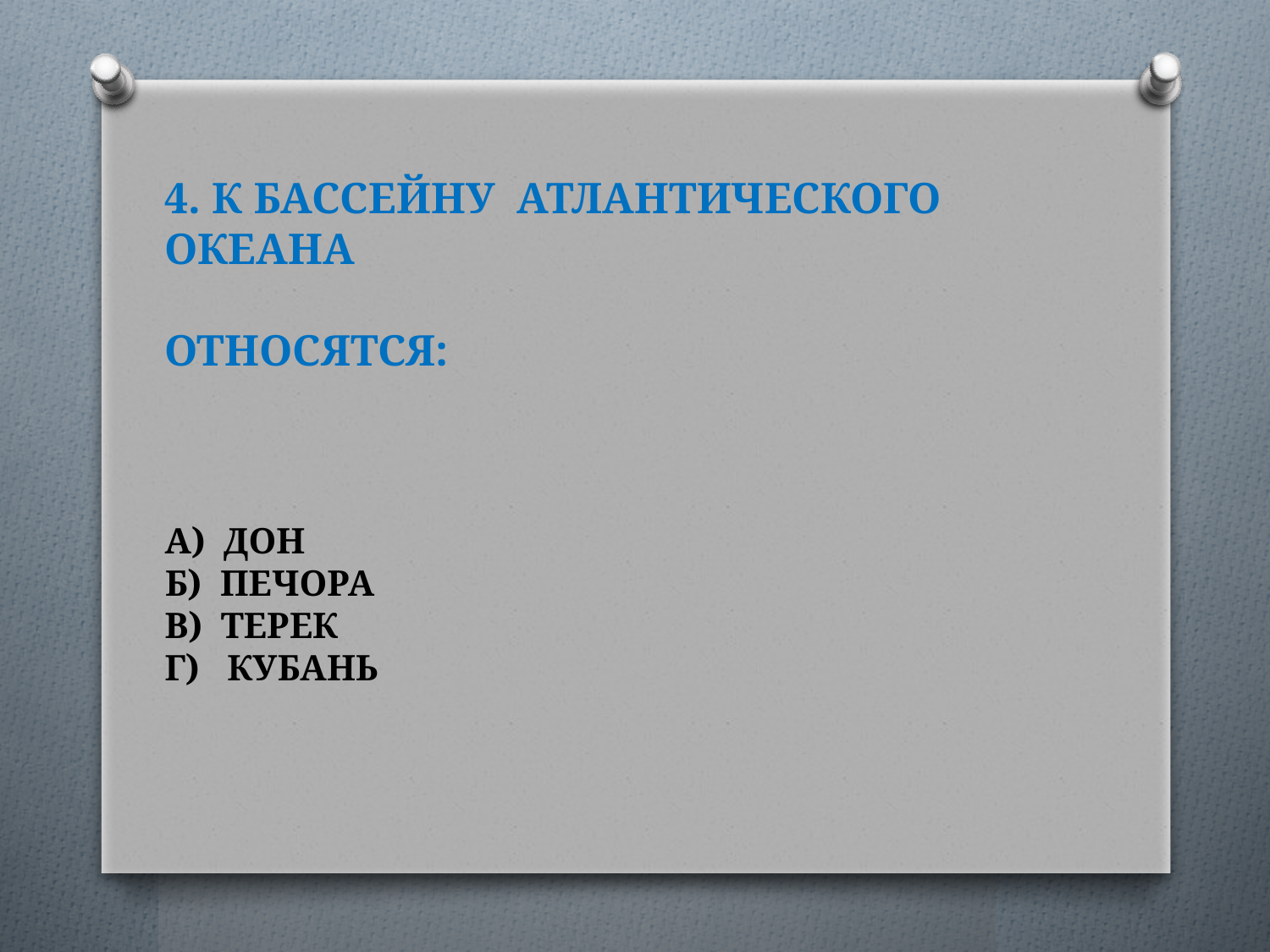

# 4. К БАССЕЙНУ  АТЛАНТИЧЕСКОГО ОКЕАНА ОТНОСЯТСЯ: А)  ДОН Б)  ПЕЧОРА В)  ТЕРЕК Г)   КУБАНЬ